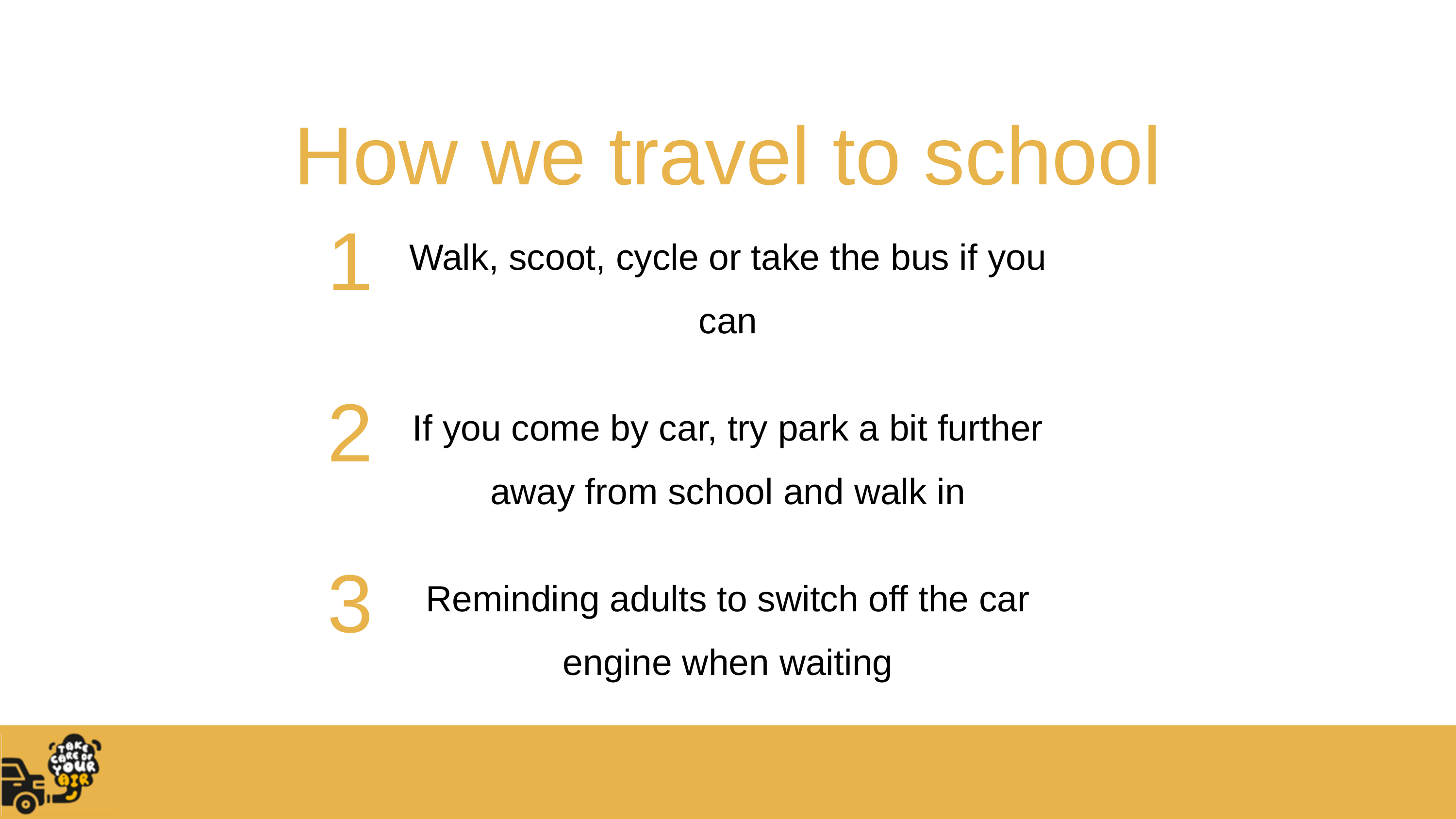

How we travel to school
1
Walk, scoot, cycle or take the bus if you can
2
If you come by car, try park a bit further away from school and walk in
3
Reminding adults to switch off the car engine when waiting